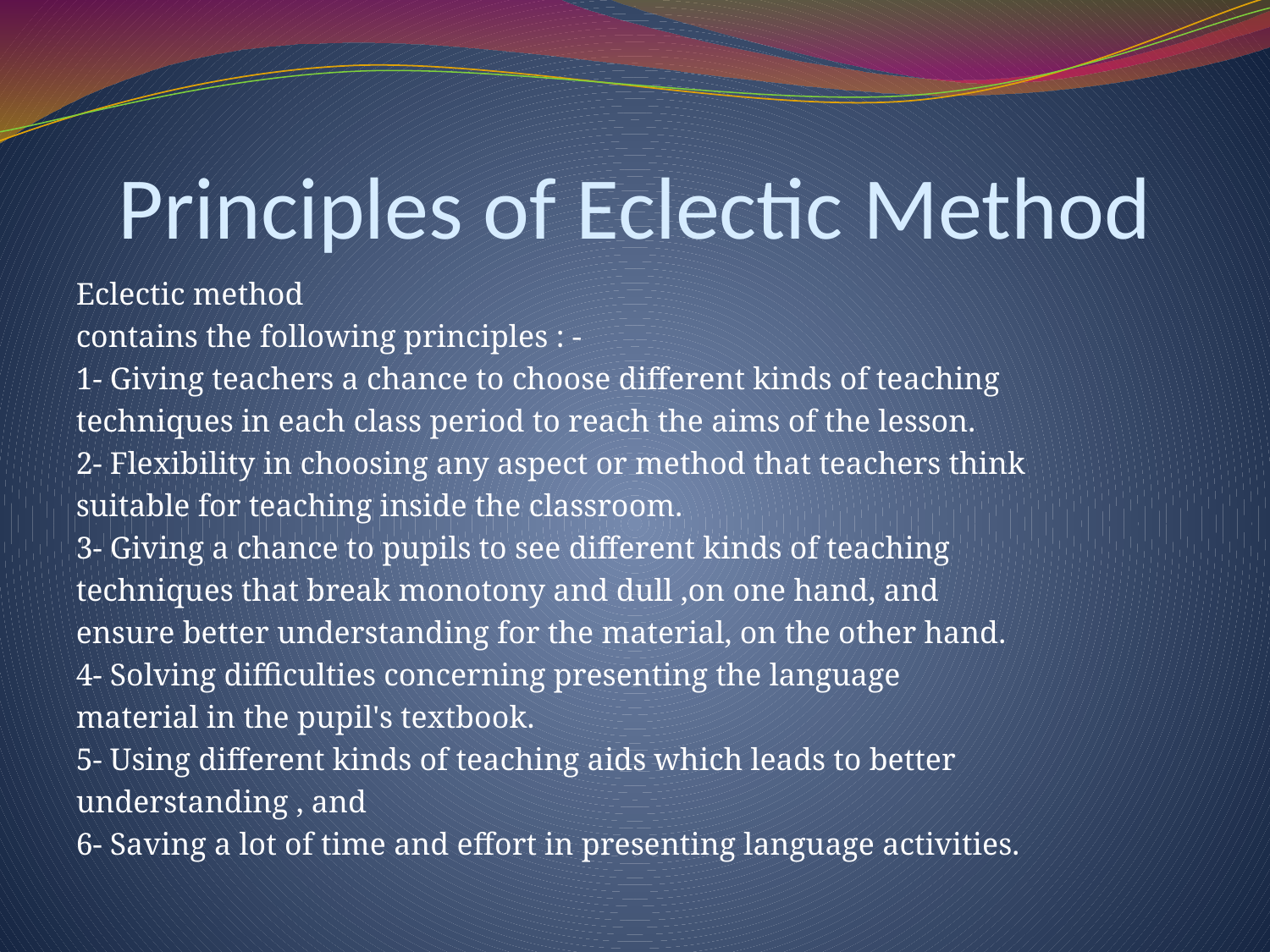

# Principles of Eclectic Method
Eclectic method
contains the following principles : -
1- Giving teachers a chance to choose different kinds of teaching
techniques in each class period to reach the aims of the lesson.
2- Flexibility in choosing any aspect or method that teachers think
suitable for teaching inside the classroom.
3- Giving a chance to pupils to see different kinds of teaching
techniques that break monotony and dull ,on one hand, and
ensure better understanding for the material, on the other hand.
4- Solving difficulties concerning presenting the language
material in the pupil's textbook.
5- Using different kinds of teaching aids which leads to better
understanding , and
6- Saving a lot of time and effort in presenting language activities.